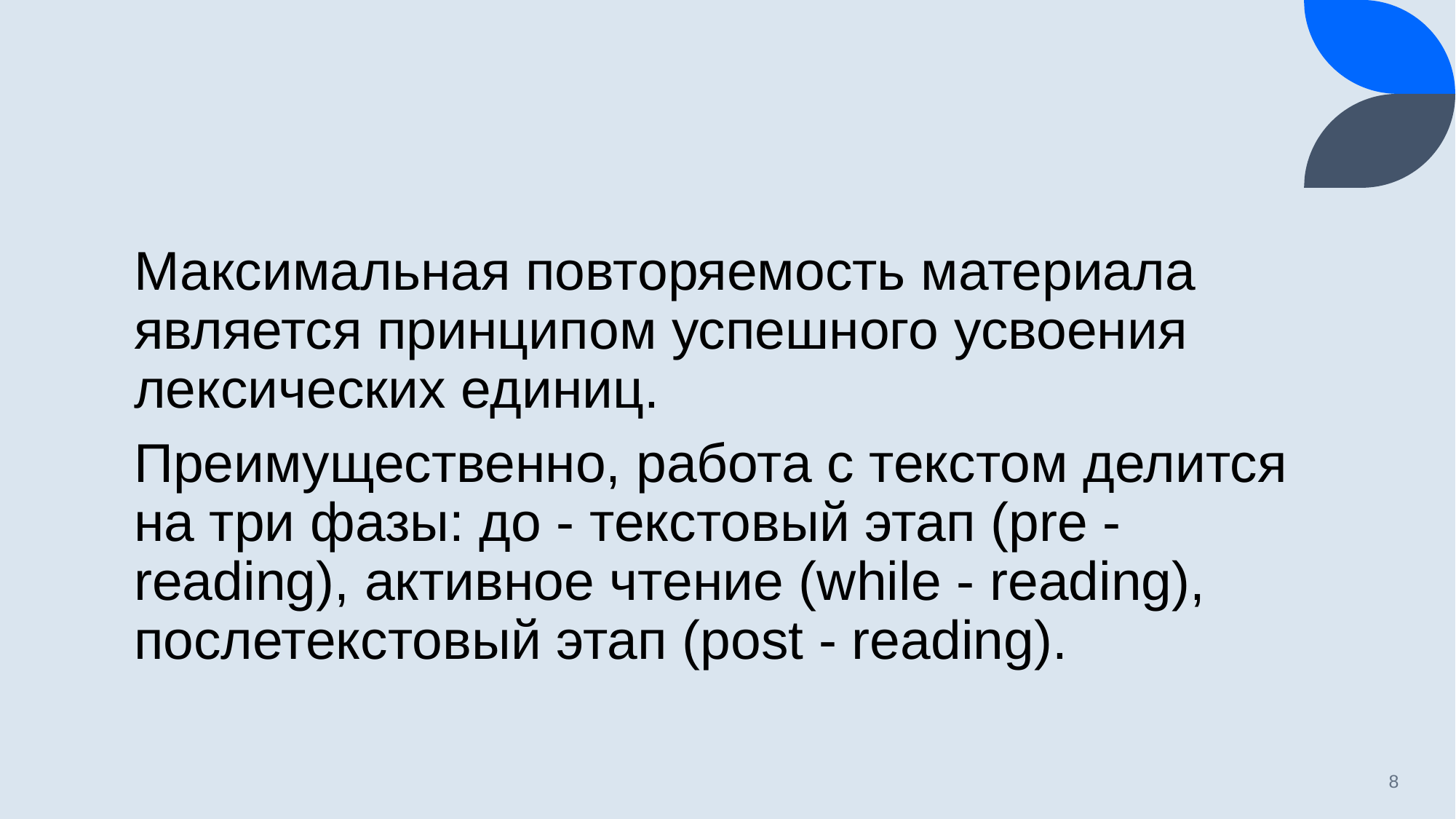

Максимальная повторяемость материала является принципом успешного усвоения лексических единиц.
Преимущественно, работа с текстом делится на три фазы: до - текстовый этап (pre - reading), активное чтение (while - reading), послетекстовый этап (post - reading).
8